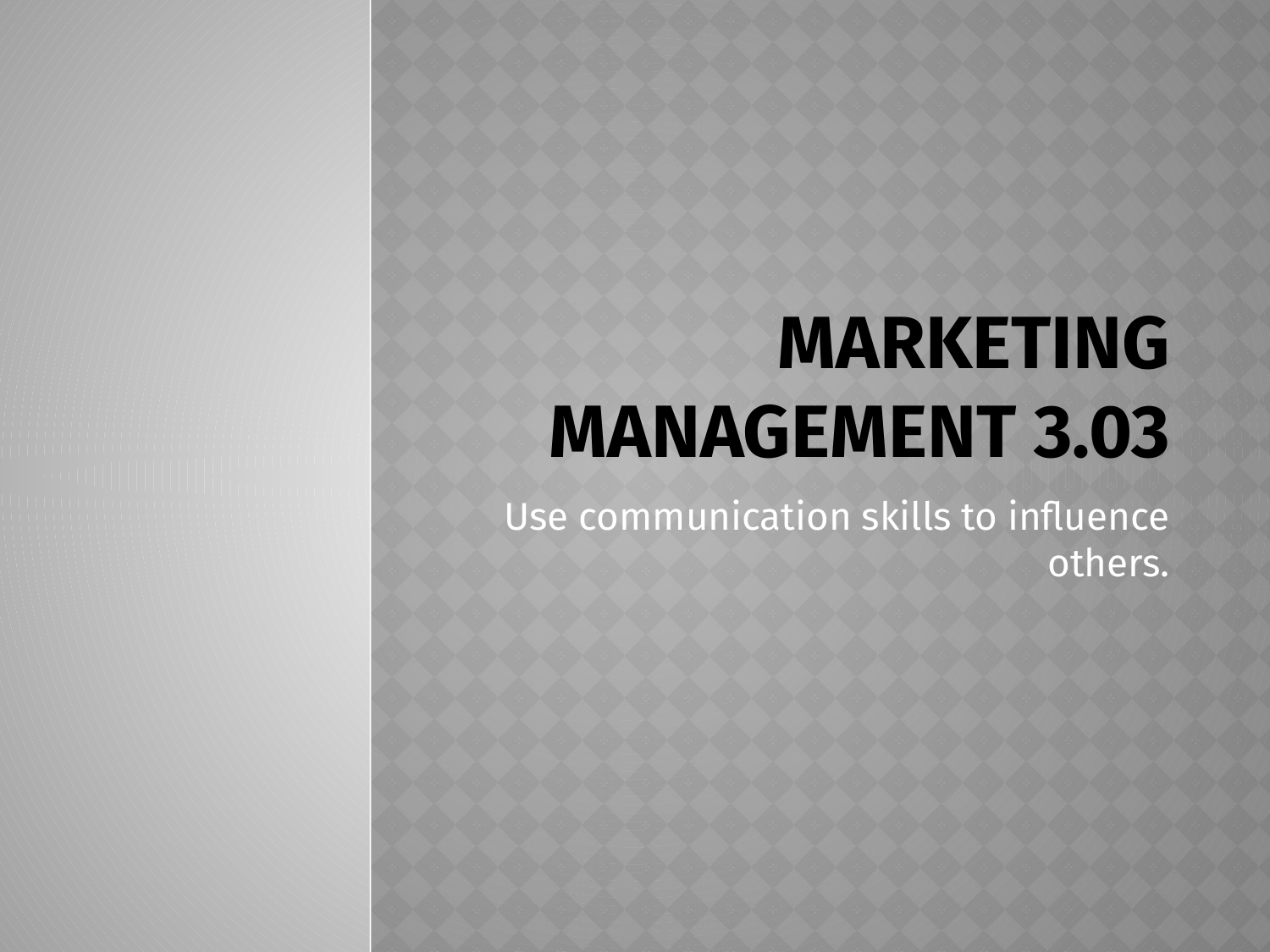

# Marketing management 3.03
Use communication skills to influence others.